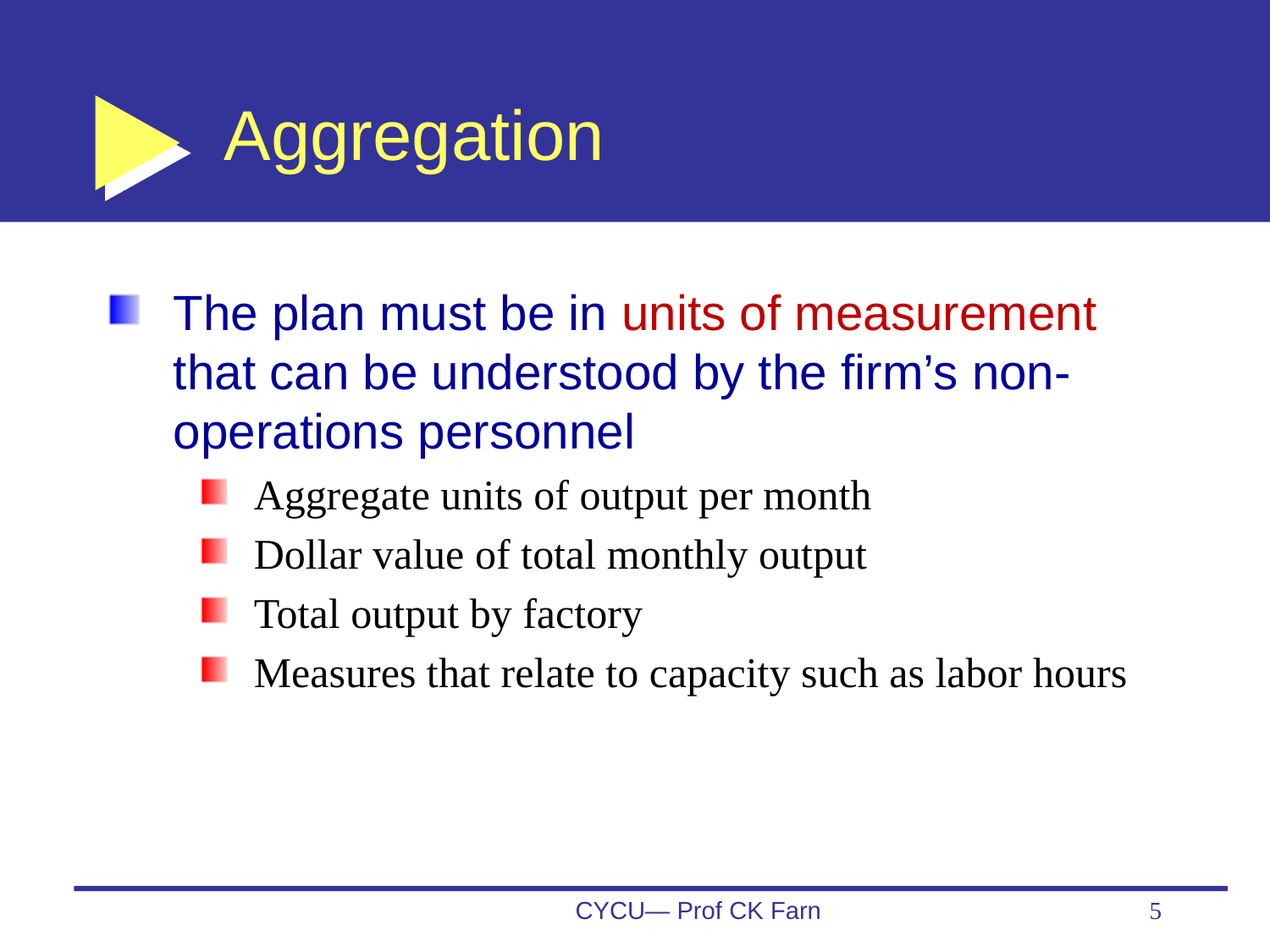

# Aggregation
The plan must be in units of measurement that can be understood by the firm’s non-operations personnel
Aggregate units of output per month
Dollar value of total monthly output
Total output by factory
Measures that relate to capacity such as labor hours
CYCU— Prof CK Farn
5